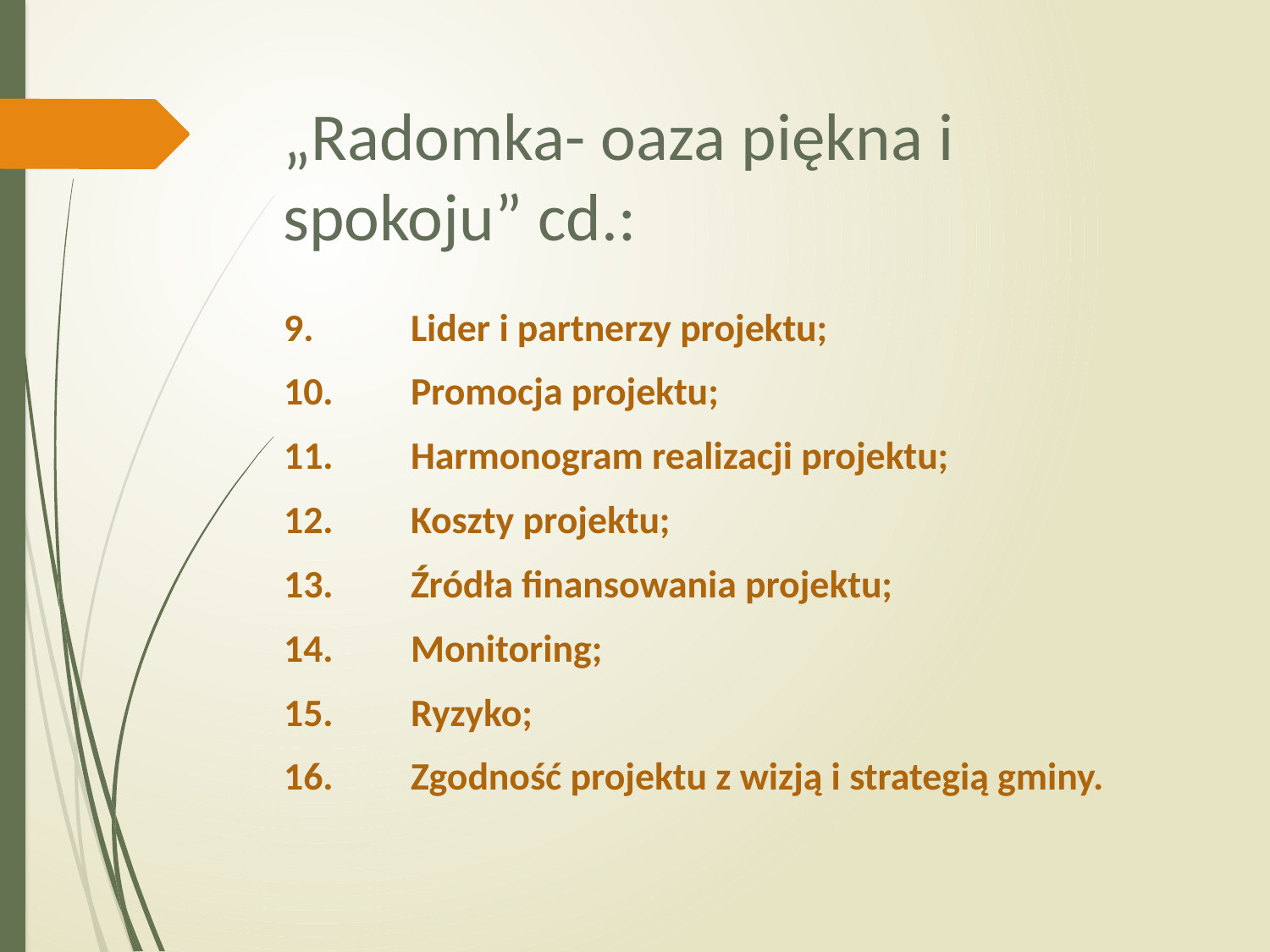

# „Radomka- oaza piękna i spokoju” cd.:
9.	Lider i partnerzy projektu;
10.	Promocja projektu;
11.	Harmonogram realizacji projektu;
12.	Koszty projektu;
13.	Źródła finansowania projektu;
14.	Monitoring;
15.	Ryzyko;
16.	Zgodność projektu z wizją i strategią gminy.